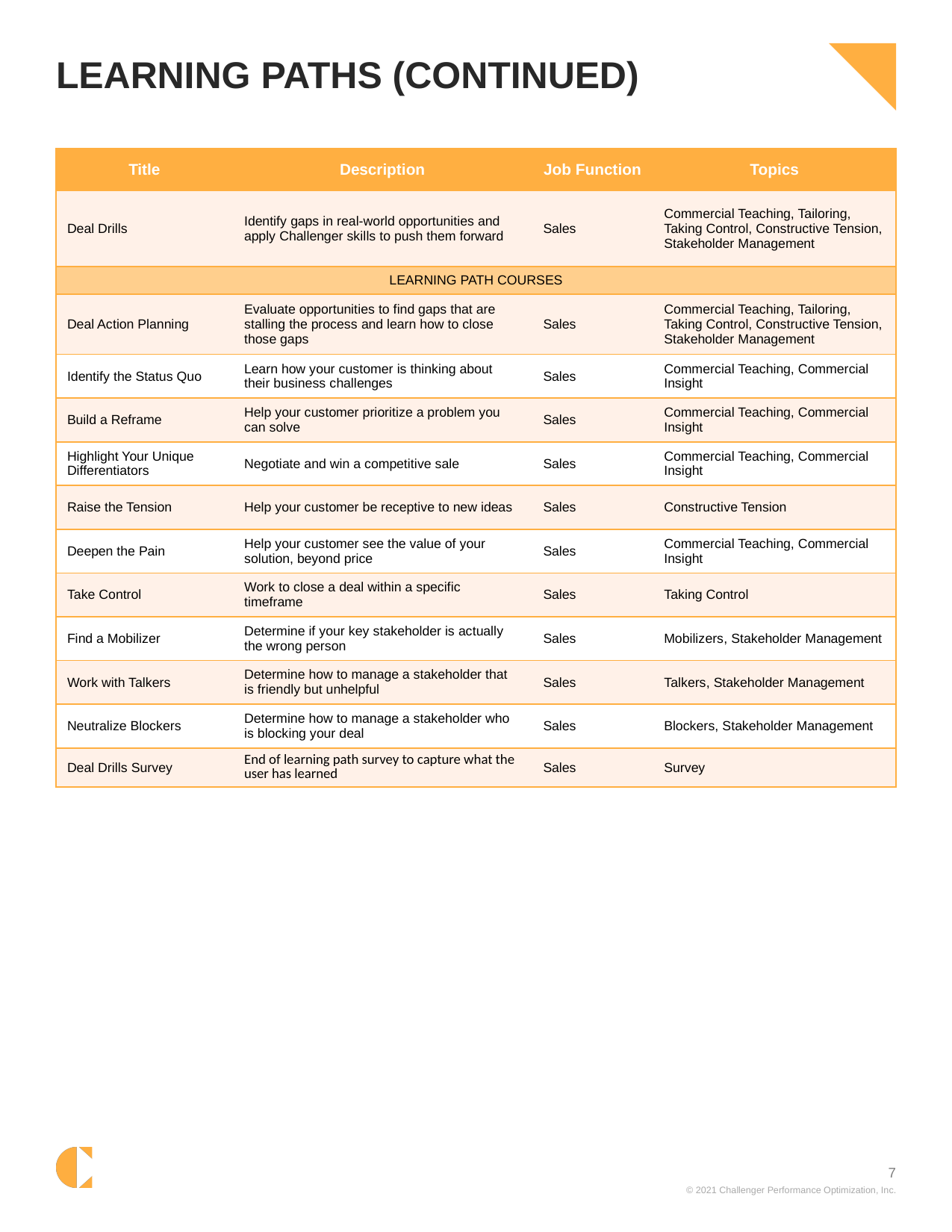

# Learning Paths (Continued)
| Title | Description | Job Function | Topics |
| --- | --- | --- | --- |
| Deal Drills | Identify gaps in real-world opportunities and apply Challenger skills to push them forward | Sales | Commercial Teaching, Tailoring, Taking Control, Constructive Tension, Stakeholder Management |
| LEARNING PATH COURSES |  |  |  |
| Deal Action Planning | Evaluate opportunities to find gaps that are stalling the process and learn how to close those gaps | Sales | Commercial Teaching, Tailoring, Taking Control, Constructive Tension, Stakeholder Management |
| Identify the Status Quo | Learn how your customer is thinking about their business challenges | Sales | Commercial Teaching, Commercial Insight |
| Build a Reframe | Help your customer prioritize a problem you can solve | Sales | Commercial Teaching, Commercial Insight |
| Highlight Your Unique Differentiators | Negotiate and win a competitive sale | Sales | Commercial Teaching, Commercial Insight |
| Raise the Tension | Help your customer be receptive to new ideas | Sales | Constructive Tension |
| Deepen the Pain | Help your customer see the value of your solution, beyond price | Sales | Commercial Teaching, Commercial Insight |
| Take Control | Work to close a deal within a specific timeframe | Sales | Taking Control |
| Find a Mobilizer | Determine if your key stakeholder is actually the wrong person | Sales | Mobilizers, Stakeholder Management |
| Work with Talkers | Determine how to manage a stakeholder that is friendly but unhelpful | Sales | Talkers, Stakeholder Management |
| Neutralize Blockers | Determine how to manage a stakeholder who is blocking your deal | Sales | Blockers, Stakeholder Management |
| Deal Drills Survey | End of learning path survey to capture what the user has learned | Sales | Survey |